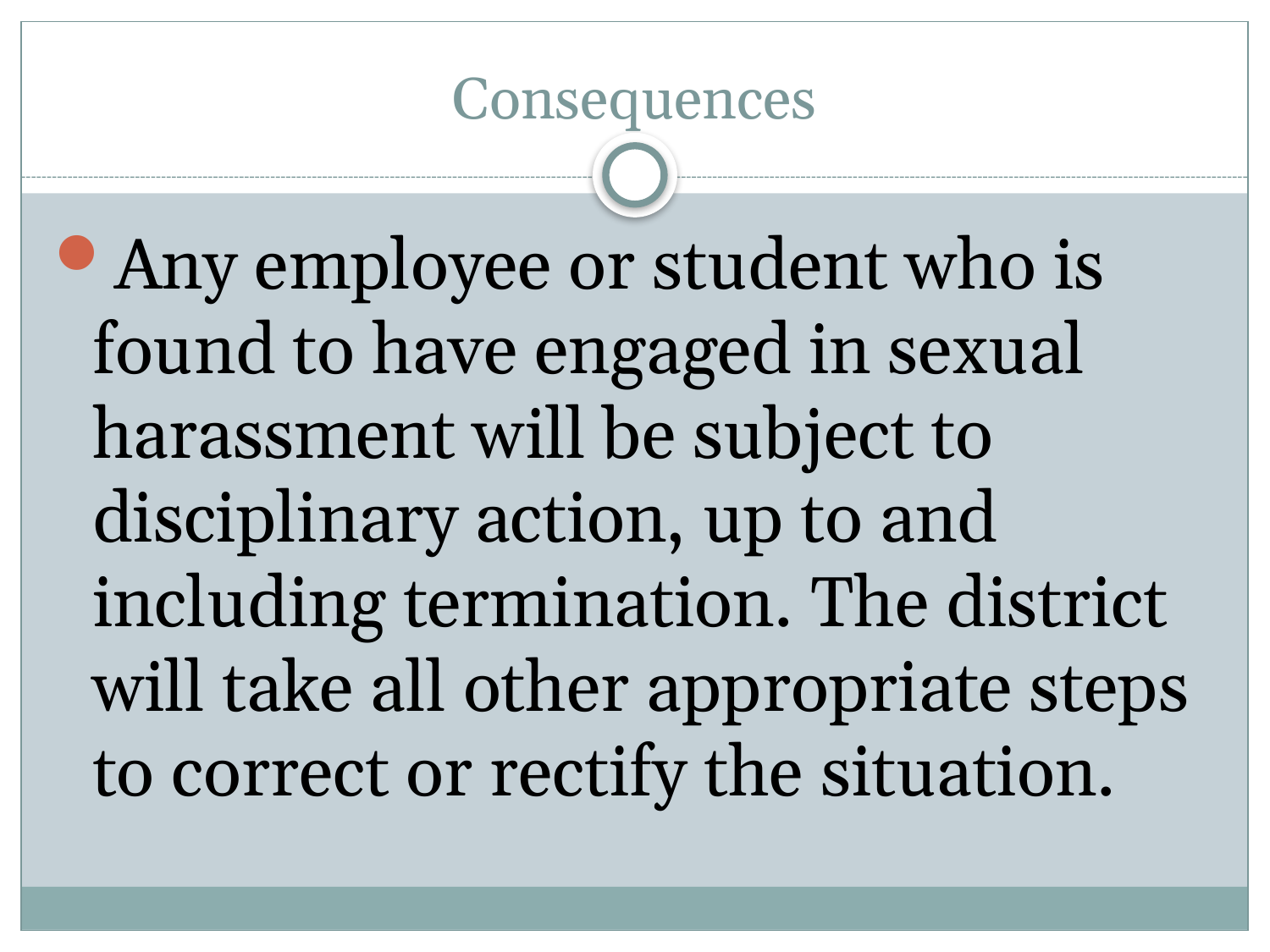

# Consequences
Any employee or student who is found to have engaged in sexual harassment will be subject to disciplinary action, up to and including termination. The district will take all other appropriate steps to correct or rectify the situation.